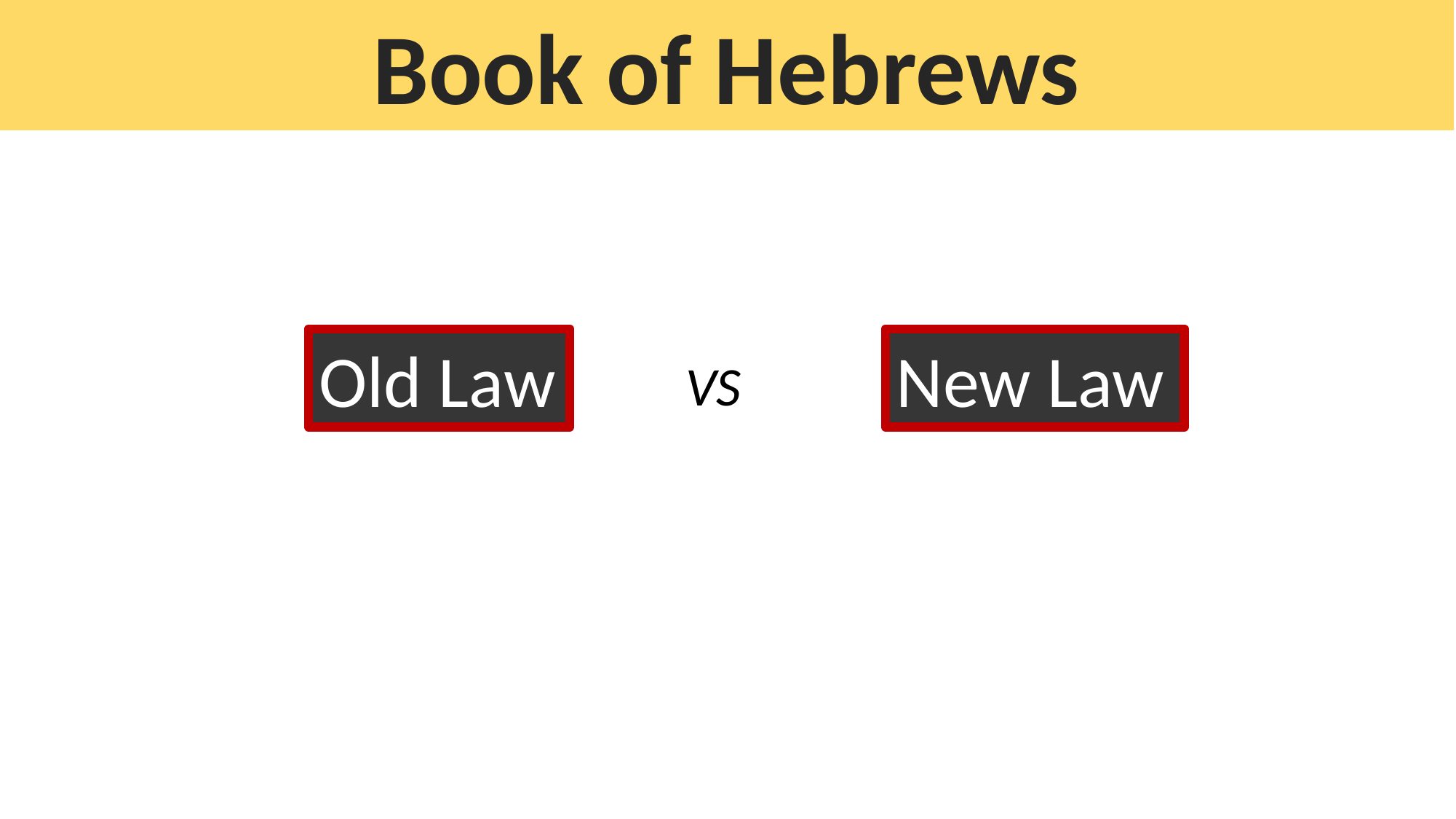

Book of Hebrews
Old Law
New Law
VS